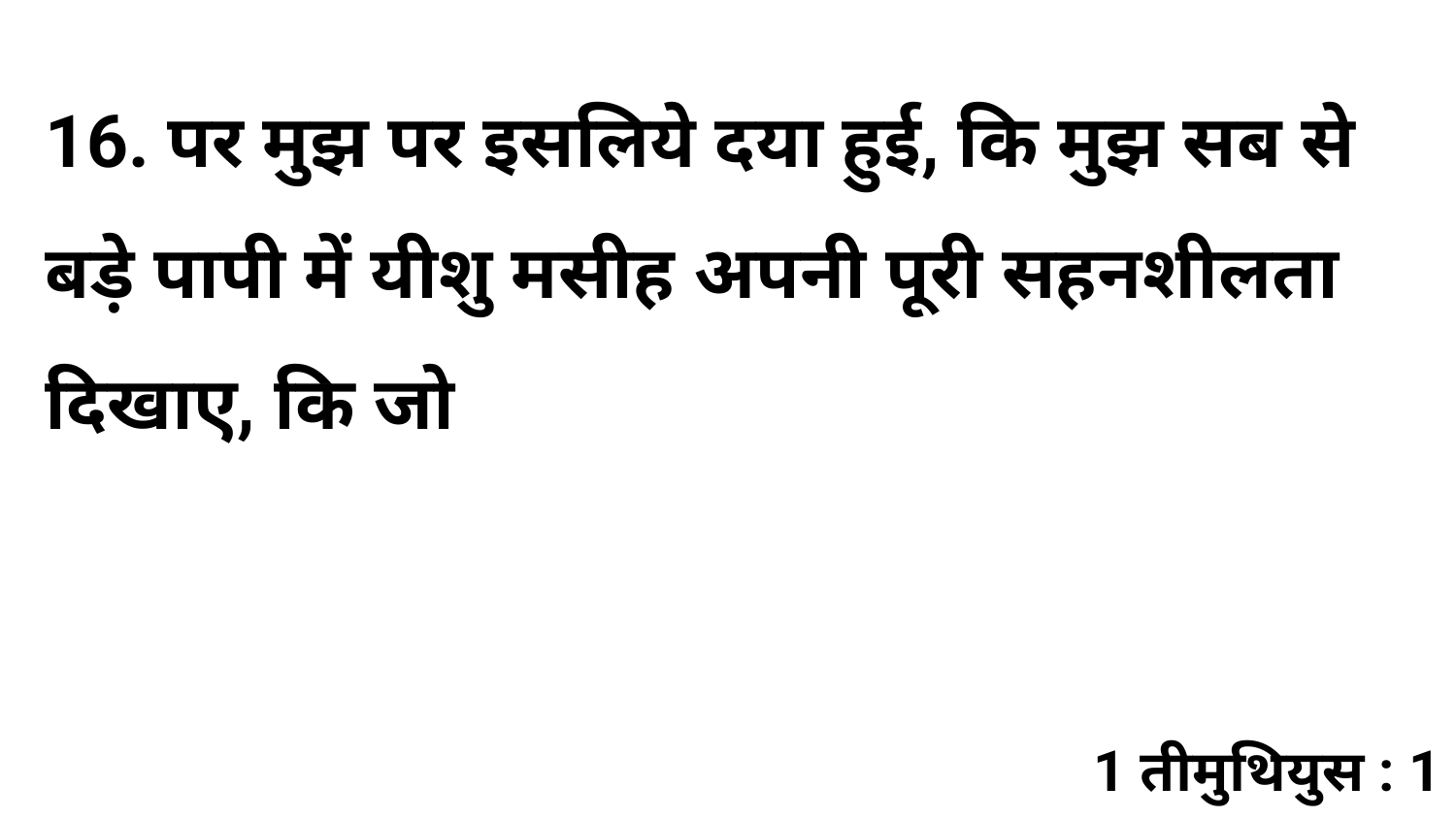

16. पर मुझ पर इसलिये दया हुई, कि मुझ सब से बड़े पापी में यीशु मसीह अपनी पूरी सहनशीलता दिखाए, कि जो
1 तीमुथियुस : 1